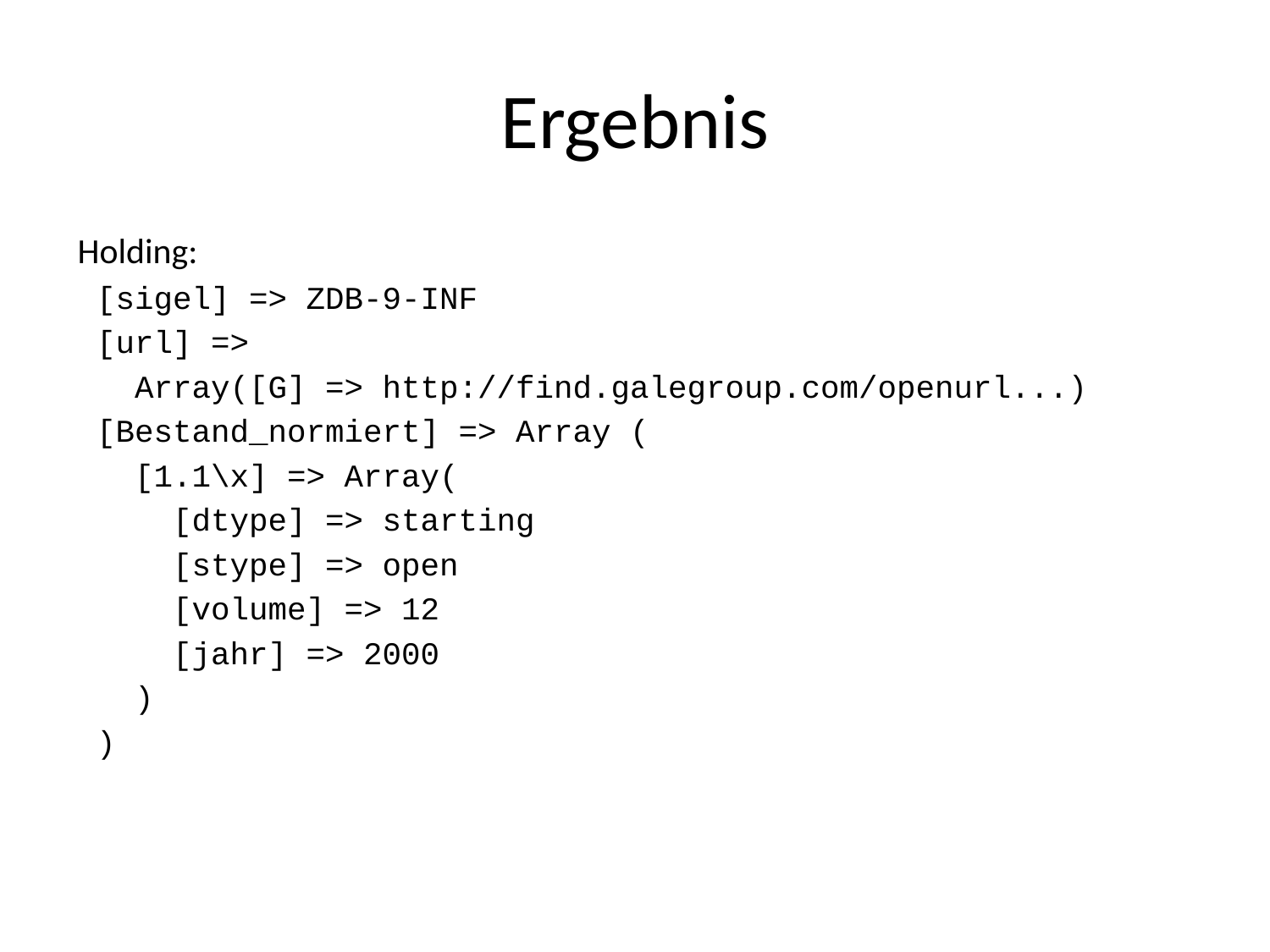

# Ergebnis
Holding:
 [sigel] => ZDB-9-INF
 [url] =>
   Array([G] => http://find.galegroup.com/openurl...)
 [Bestand_normiert] => Array (
   [1.1\x] => Array(
     [dtype] => starting
     [stype] => open
     [volume] => 12
     [jahr] => 2000
   )
 )